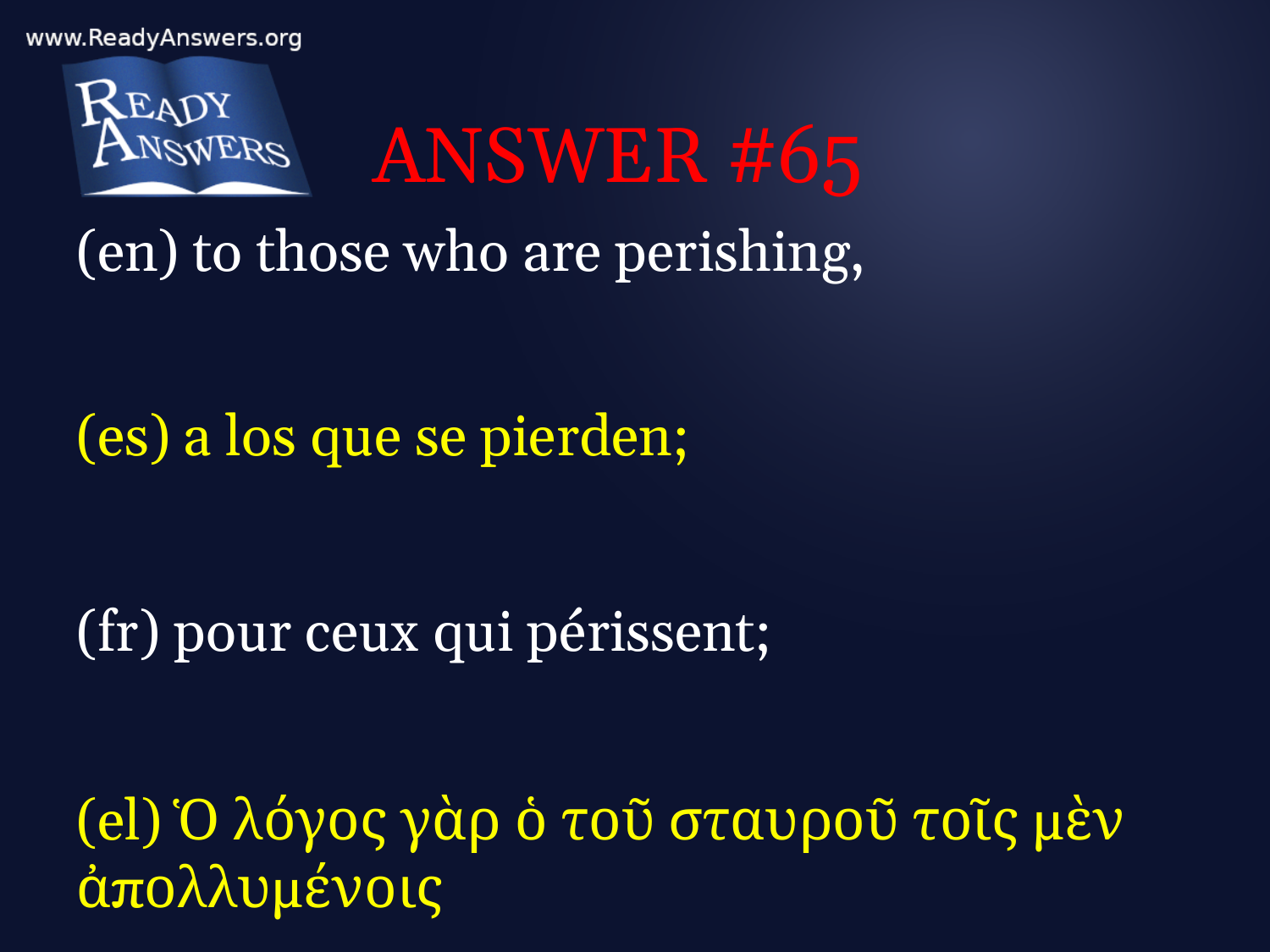

# ANSWER #65
(en) to those who are perishing,
(es) a los que se pierden;
(fr) pour ceux qui périssent;
(el) Ὁ λόγος γὰρ ὁ τοῦ σταυροῦ τοῖς μὲν ἀπολλυμένοις